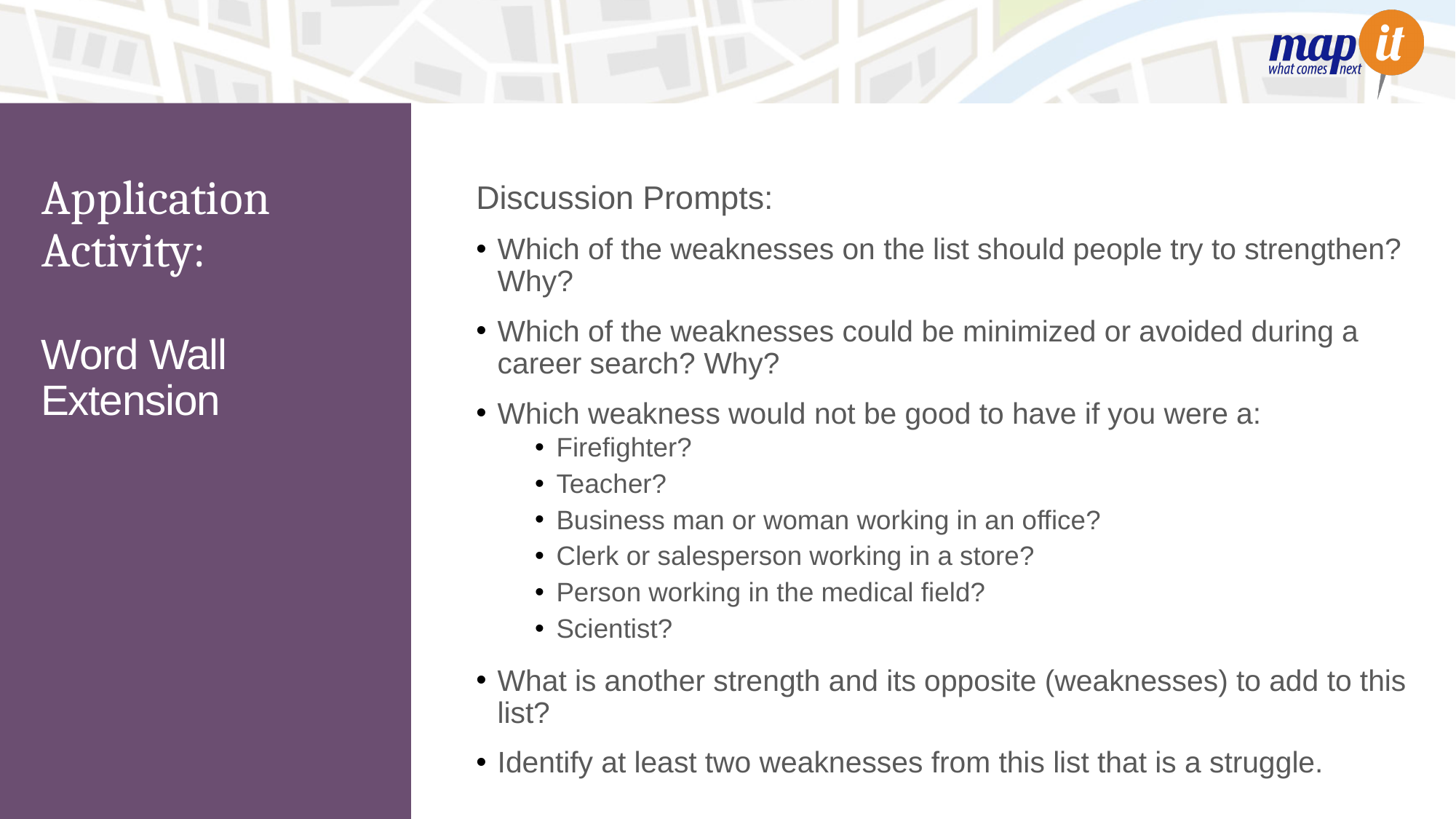

# Application Activity:

Discussion Prompts:
Which of the weaknesses on the list should people try to strengthen? Why?
Which of the weaknesses could be minimized or avoided during a career search? Why?
Which weakness would not be good to have if you were a:
Firefighter?
Teacher?
Business man or woman working in an office?
Clerk or salesperson working in a store?
Person working in the medical field?
Scientist?
What is another strength and its opposite (weaknesses) to add to this list?
Identify at least two weaknesses from this list that is a struggle.

Word Wall Extension